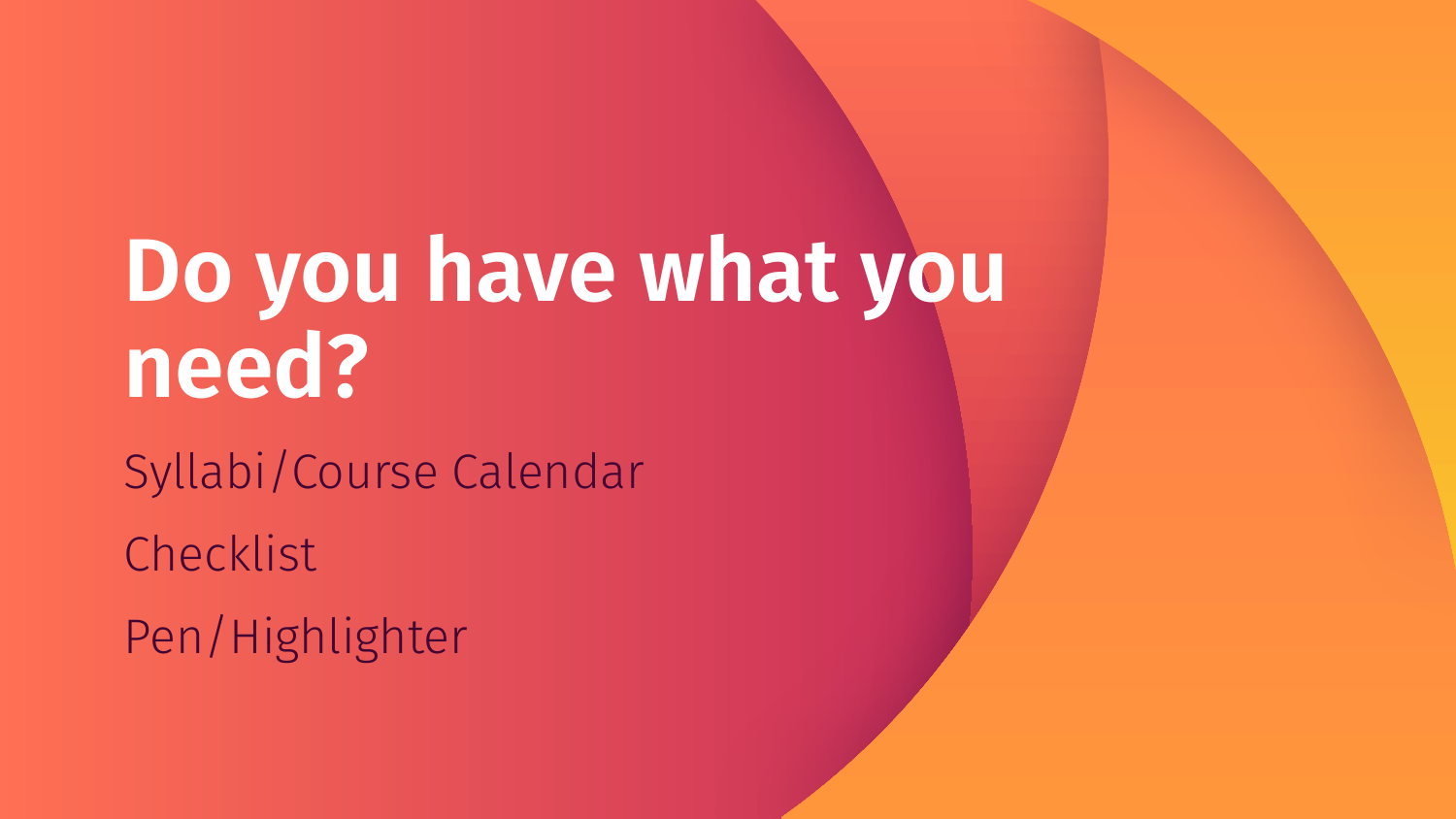

# Do you have what you need?
Syllabi/Course Calendar
Checklist
Pen/Highlighter